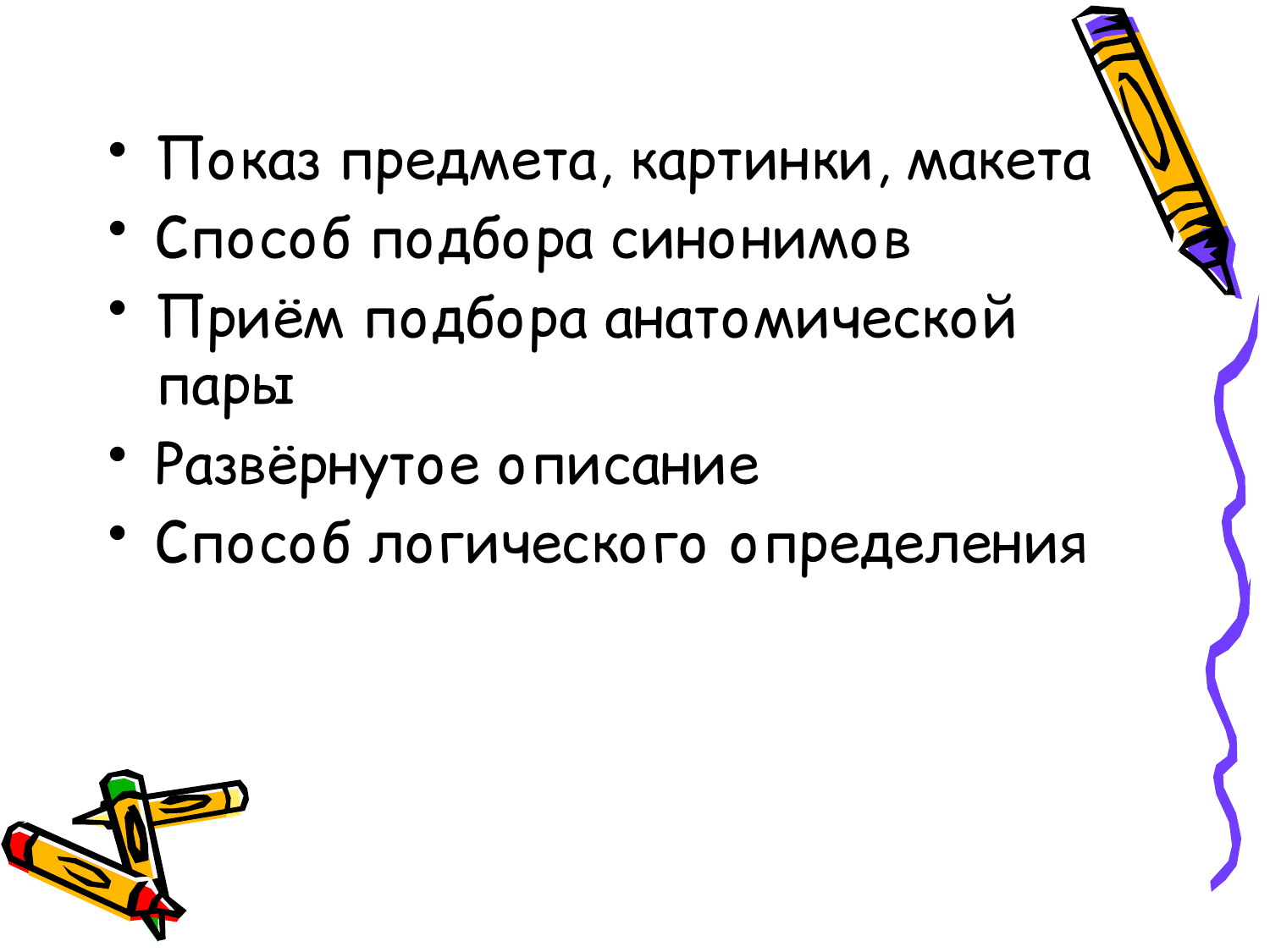

#
Показ предмета, картинки, макета
Способ подбора синонимов
Приём подбора анатомической пары
Развёрнутое описание
Способ логического определения